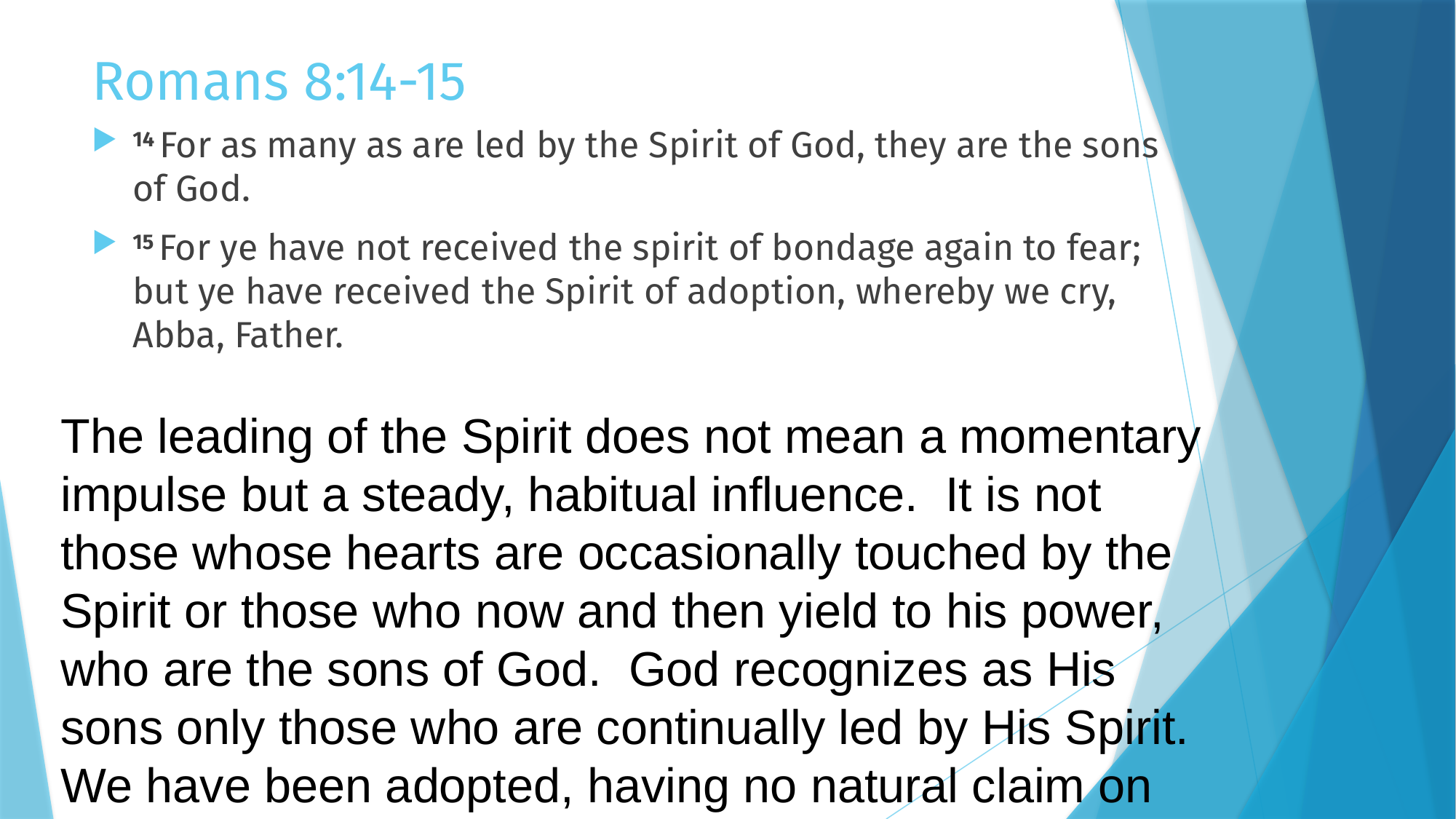

# Romans 8:14-15
14 For as many as are led by the Spirit of God, they are the sons of God.
15 For ye have not received the spirit of bondage again to fear; but ye have received the Spirit of adoption, whereby we cry, Abba, Father.
The leading of the Spirit does not mean a momentary impulse but a steady, habitual influence.  It is not those whose hearts are occasionally touched by the Spirit or those who now and then yield to his power, who are the sons of God.  God recognizes as His sons only those who are continually led by His Spirit.  We have been adopted, having no natural claim on God.  His act of adopting us is one of pure sovereign love.  	                                         SDABC V6 pg. 566-7